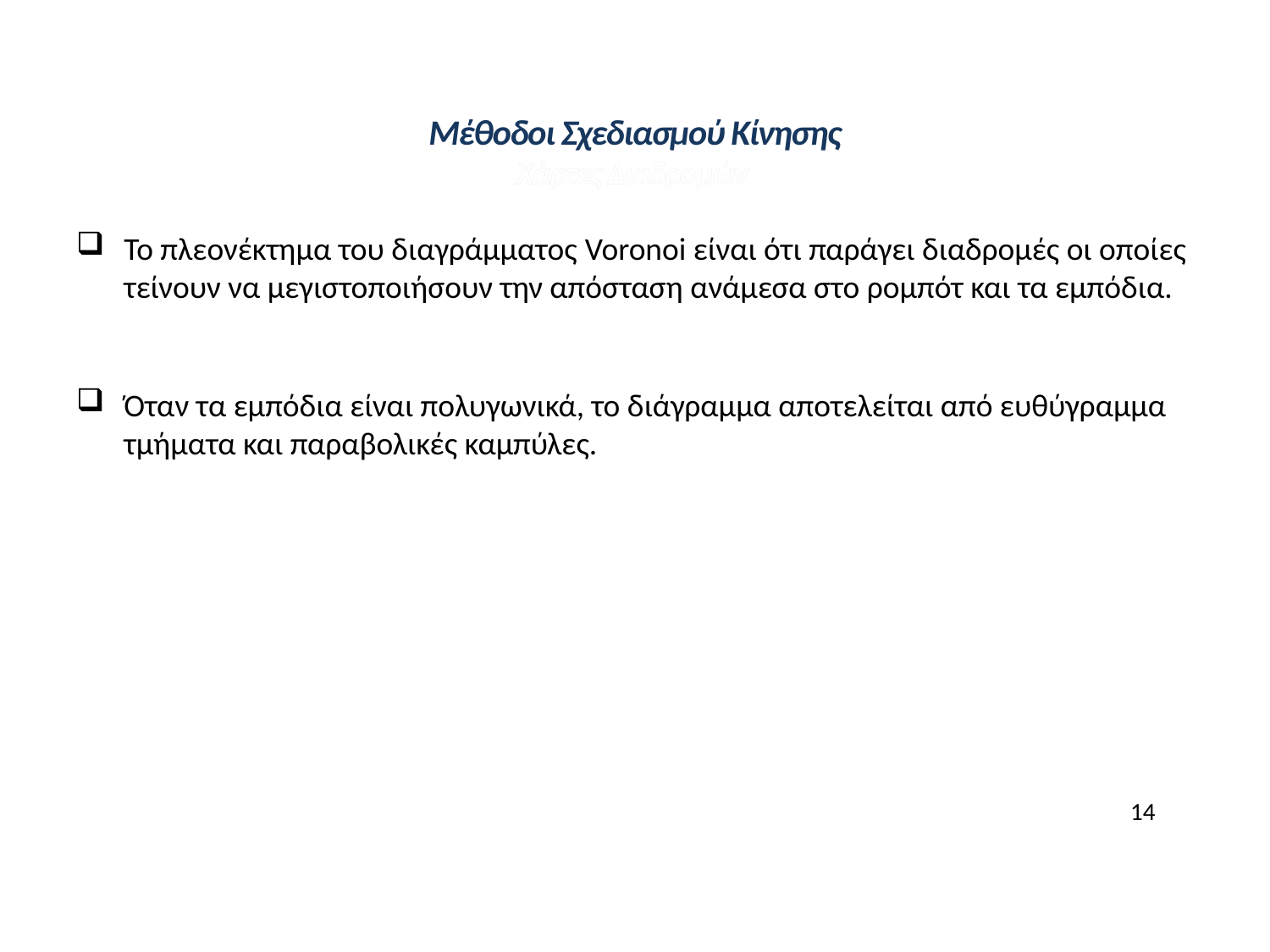

# Μέθοδοι Σχεδιασμού Κίνησης
Χάρτες Διαδρομών
Το πλεονέκτημα του διαγράμματος Voronoi είναι ότι παράγει διαδρομές οι οποίες τείνουν να μεγιστοποιήσουν την απόσταση ανάμεσα στο ρομπότ και τα εμπόδια.

Όταν τα εμπόδια είναι πολυγωνικά, το διάγραμμα αποτελείται από ευθύγραμμα τμήματα και παραβολικές καμπύλες.

14